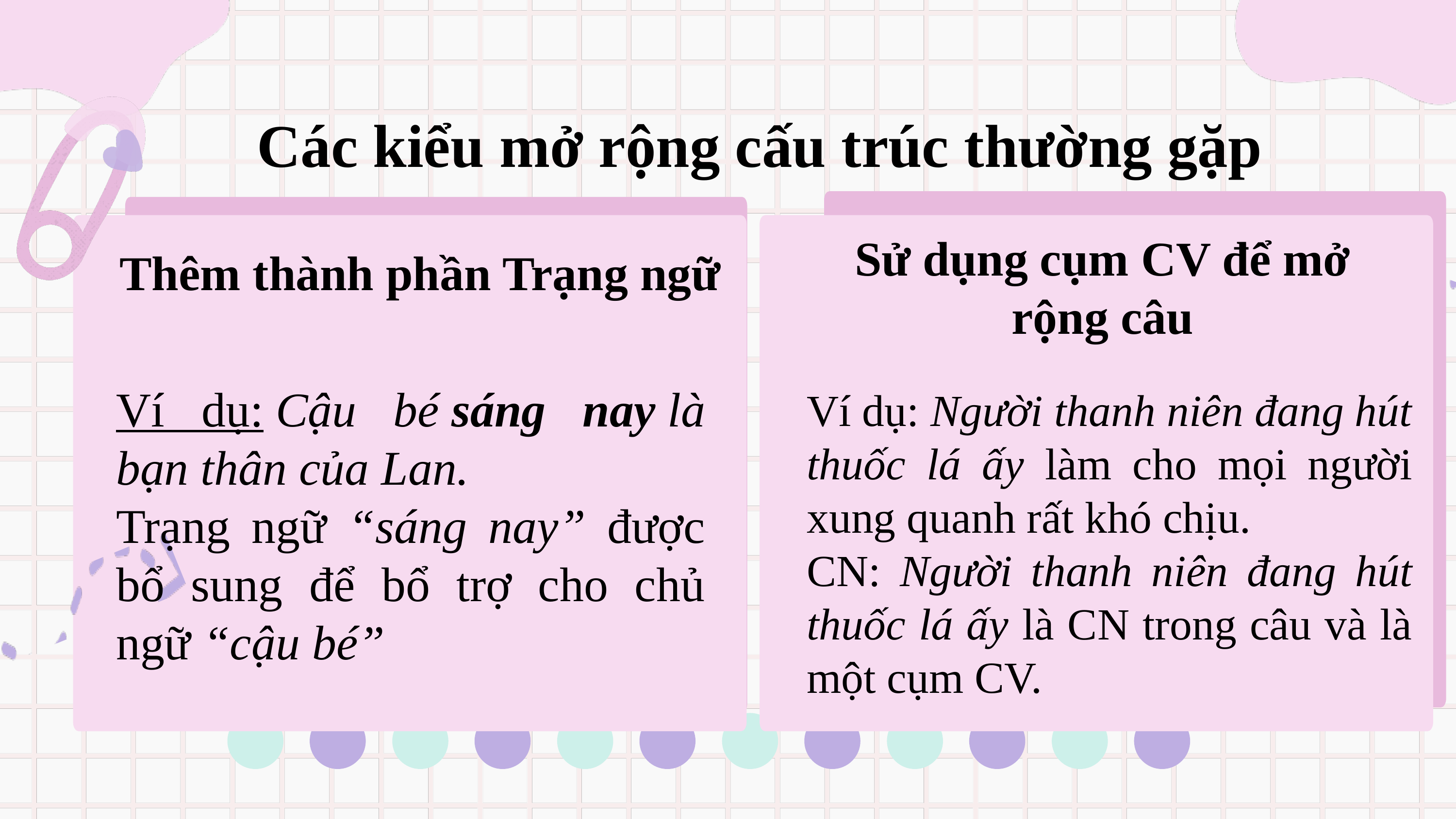

Các kiểu mở rộng cấu trúc thường gặp

Sử dụng cụm CV để mở rộng câu
Thêm thành phần Trạng ngữ

Ví dụ: Cậu bé sáng nay là bạn thân của Lan.
Trạng ngữ “sáng nay” được bổ sung để bổ trợ cho chủ ngữ “cậu bé”
Ví dụ: Người thanh niên đang hút thuốc lá ấy làm cho mọi người xung quanh rất khó chịu.
CN: Người thanh niên đang hút thuốc lá ấy là CN trong câu và là một cụm CV.